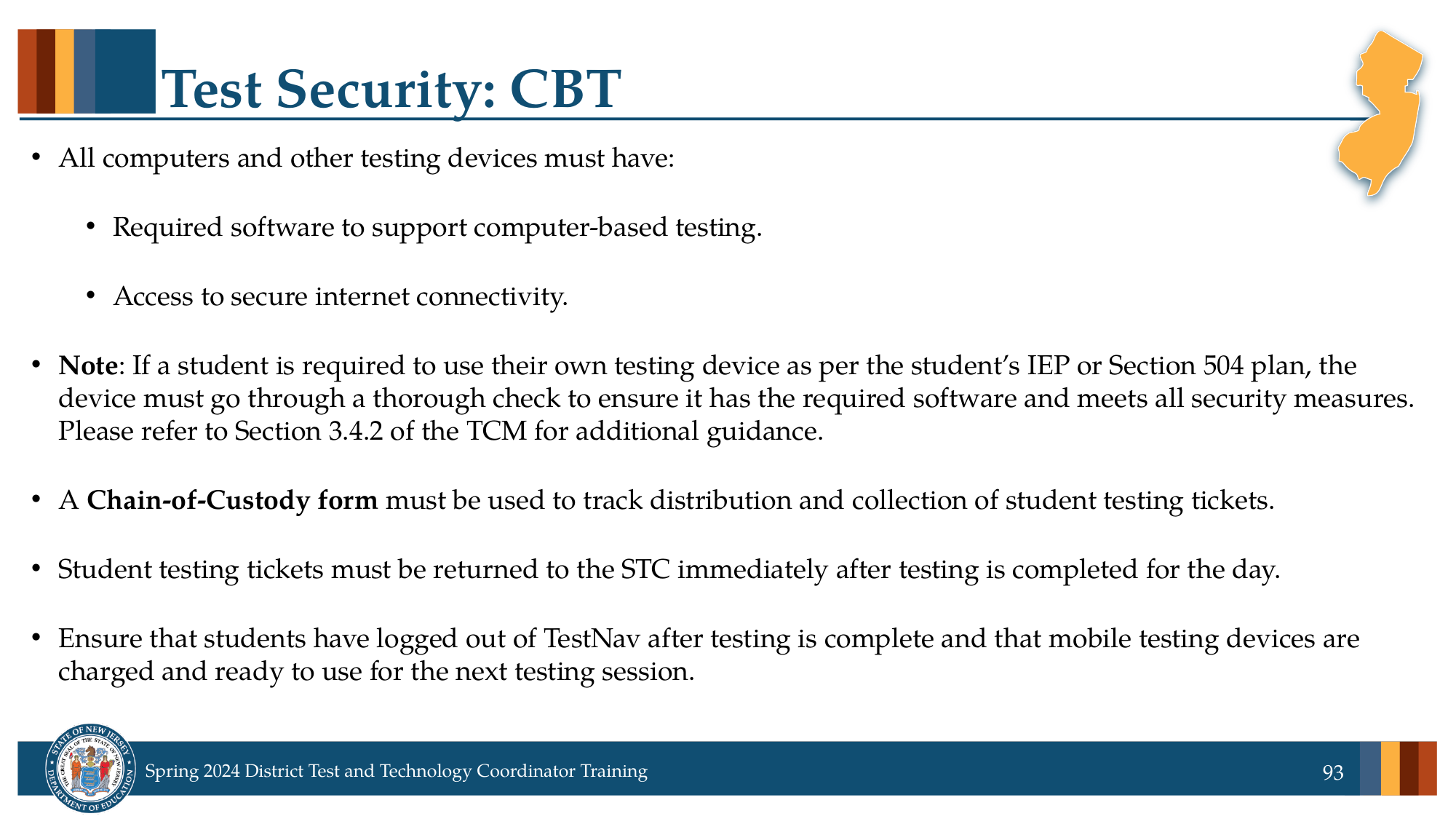

# Test Security: CBT
All computers and other testing devices must have:
Required software to support computer-based testing.
Access to secure internet connectivity.
Note: If a student is required to use their own testing device as per the student’s IEP or Section 504 plan, the device must go through a thorough check to ensure it has the required software and meets all security measures. Please refer to Section 3.4.2 of the TCM for additional guidance.
A Chain-of-Custody form must be used to track distribution and collection of student testing tickets.
Student testing tickets must be returned to the STC immediately after testing is completed for the day.
Ensure that students have logged out of TestNav after testing is complete and that mobile testing devices are charged and ready to use for the next testing session.
93